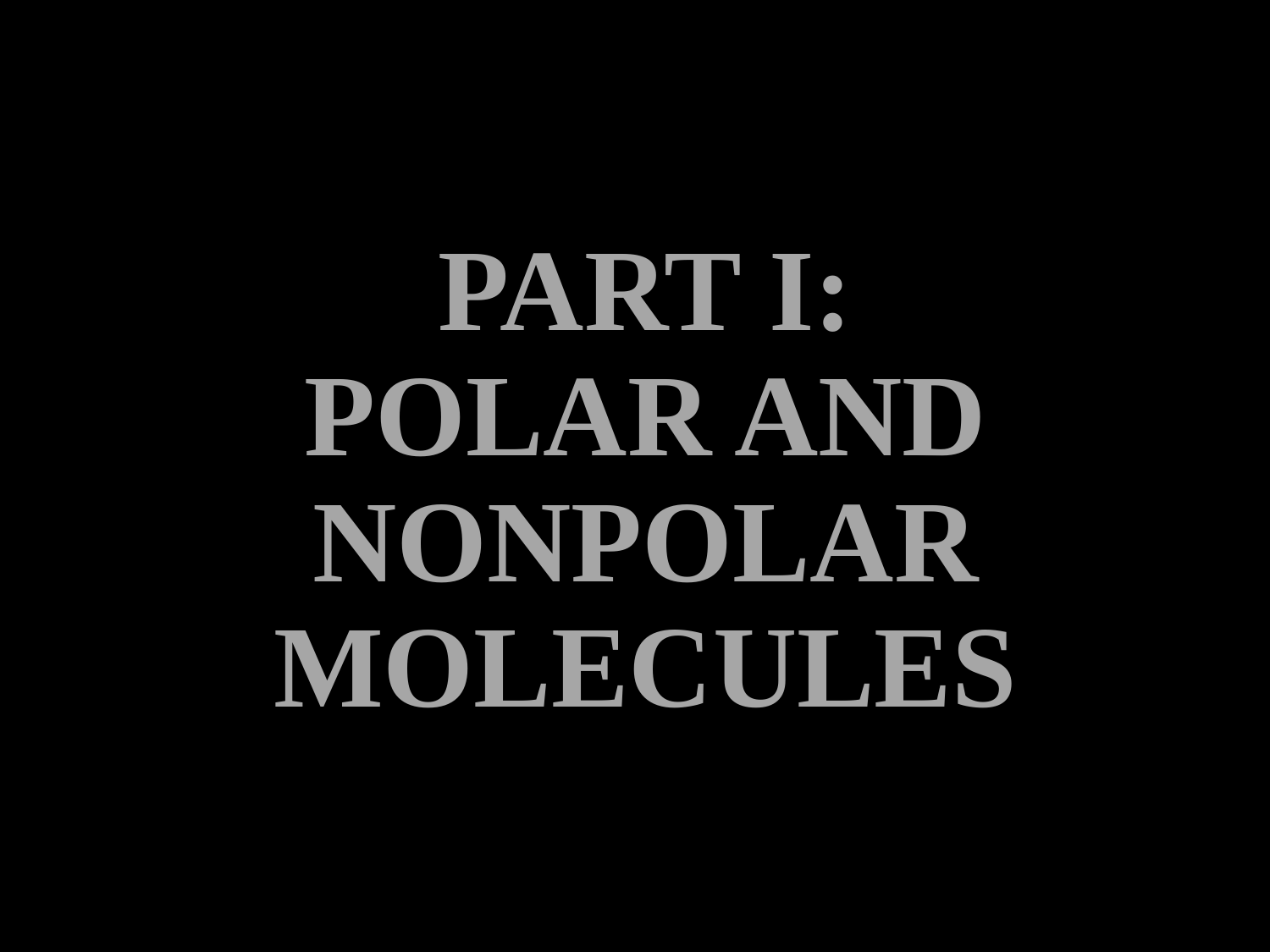

# Part I: Polar and Nonpolar molecules